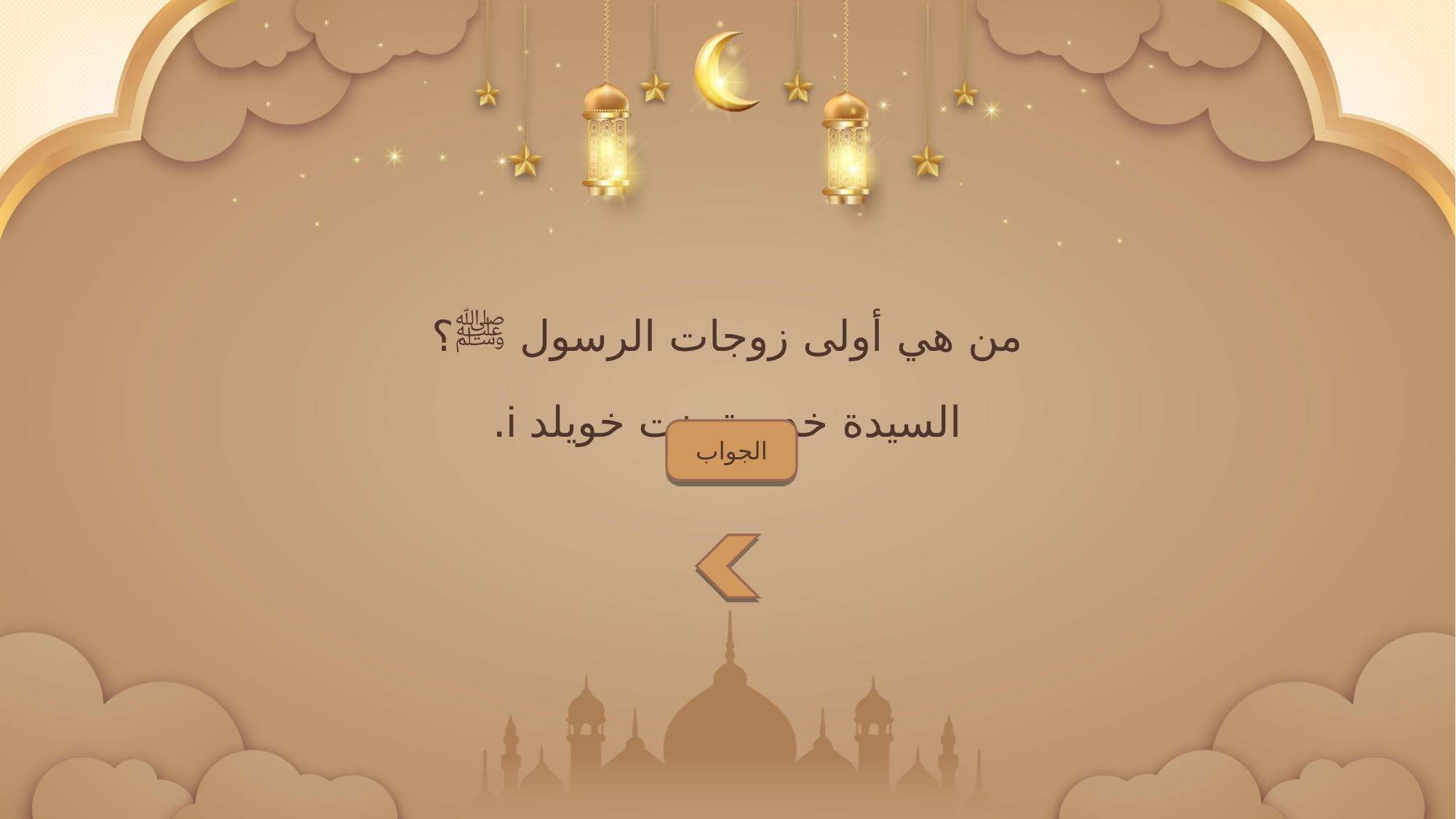

من هي أولى زوجات الرسول ﷺ؟
السيدة خديجة بنت خويلد i.
الجواب